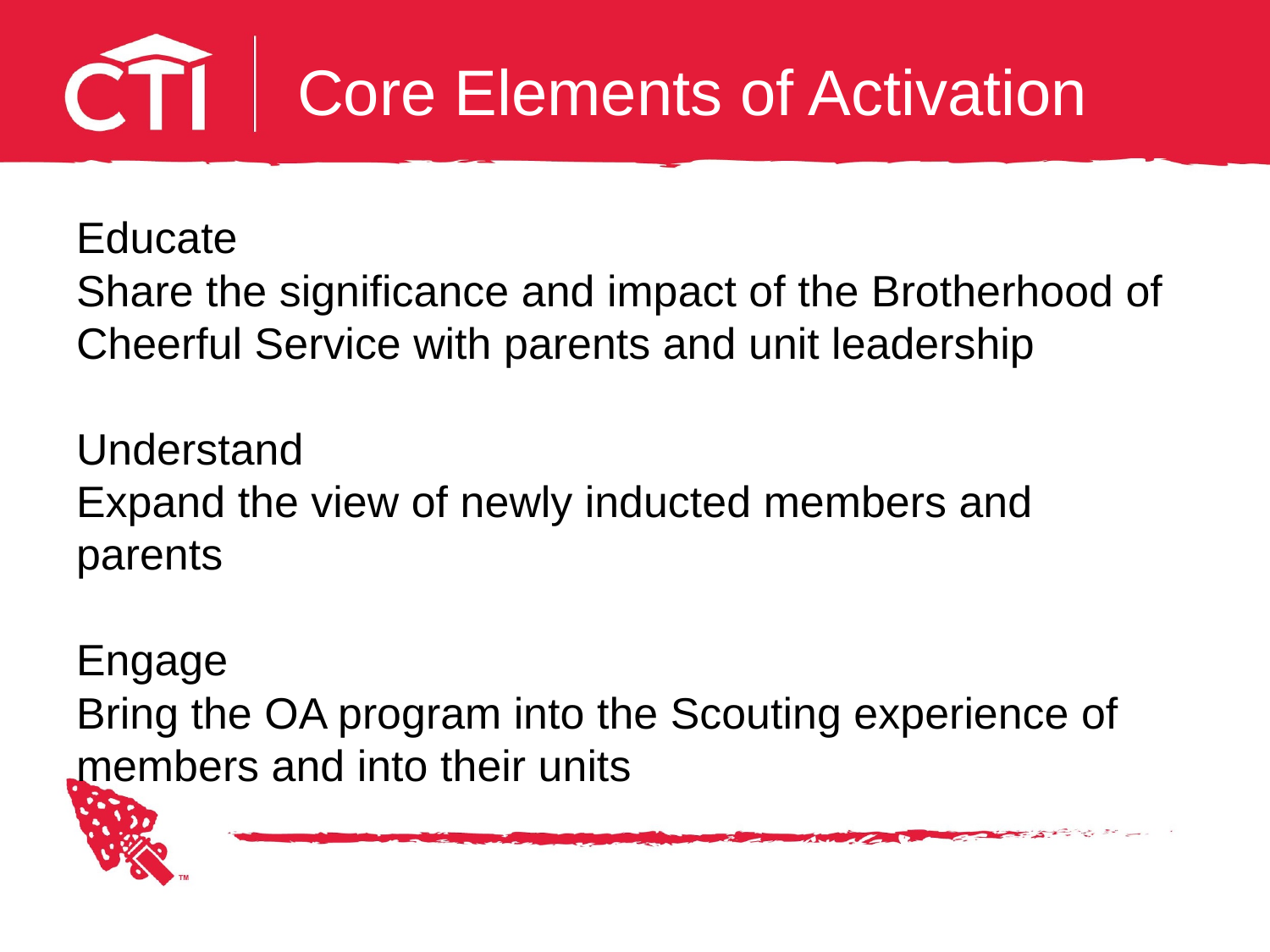

# Core Elements of Activation
Educate
Share the significance and impact of the Brotherhood of Cheerful Service with parents and unit leadership

Understand
Expand the view of newly inducted members and parents

Engage
Bring the OA program into the Scouting experience of members and into their units